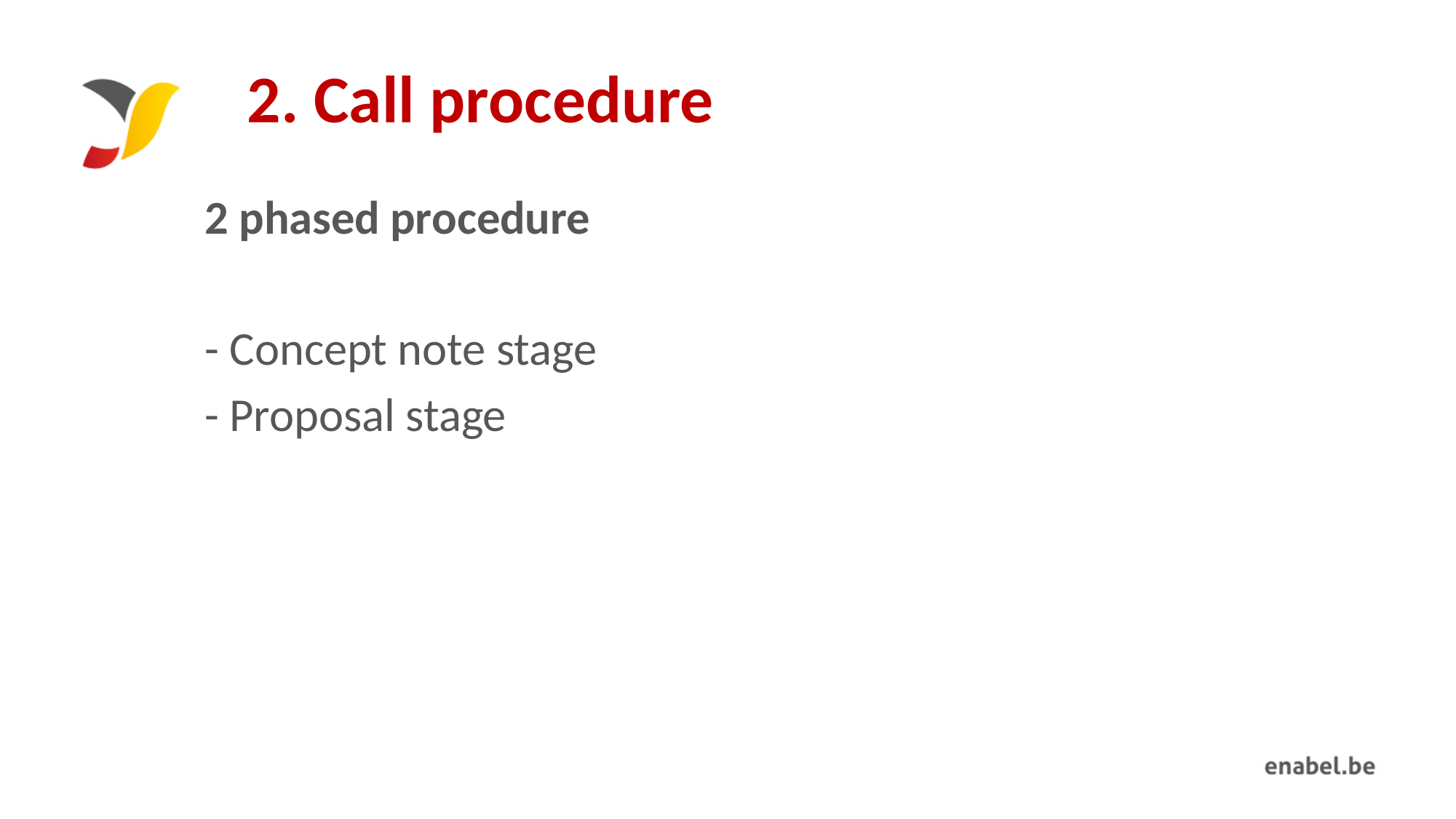

# 2. Call procedure
2 phased procedure

- Concept note stage
- Proposal stage